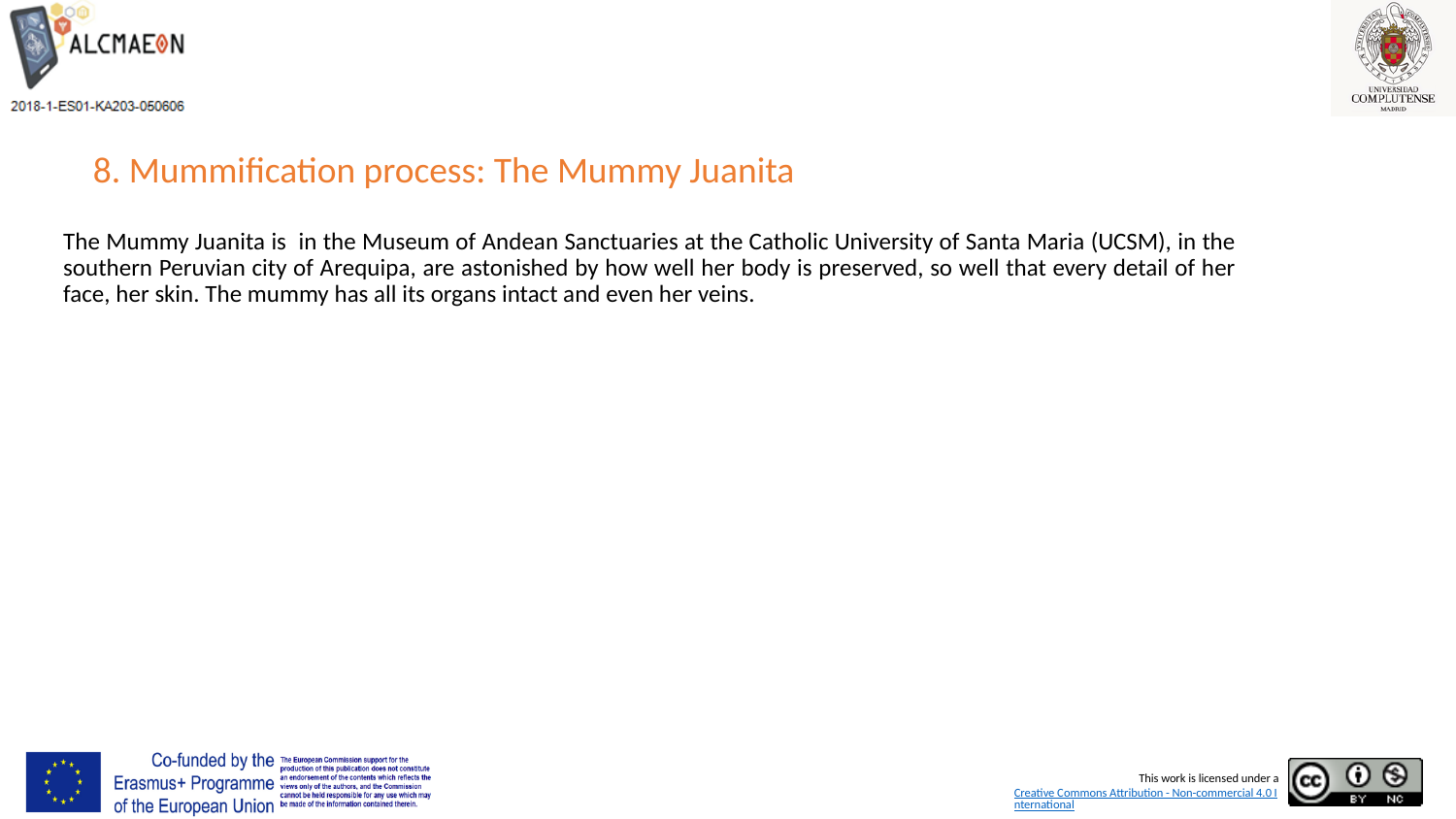

# 8. Mummification process: The Mummy Juanita

The Mummy Juanita is  in the Museum of Andean Sanctuaries at the Catholic University of Santa Maria (UCSM), in the southern Peruvian city of Arequipa, are astonished by how well her body is preserved, so well that every detail of her face, her skin. The mummy has all its organs intact and even her veins.